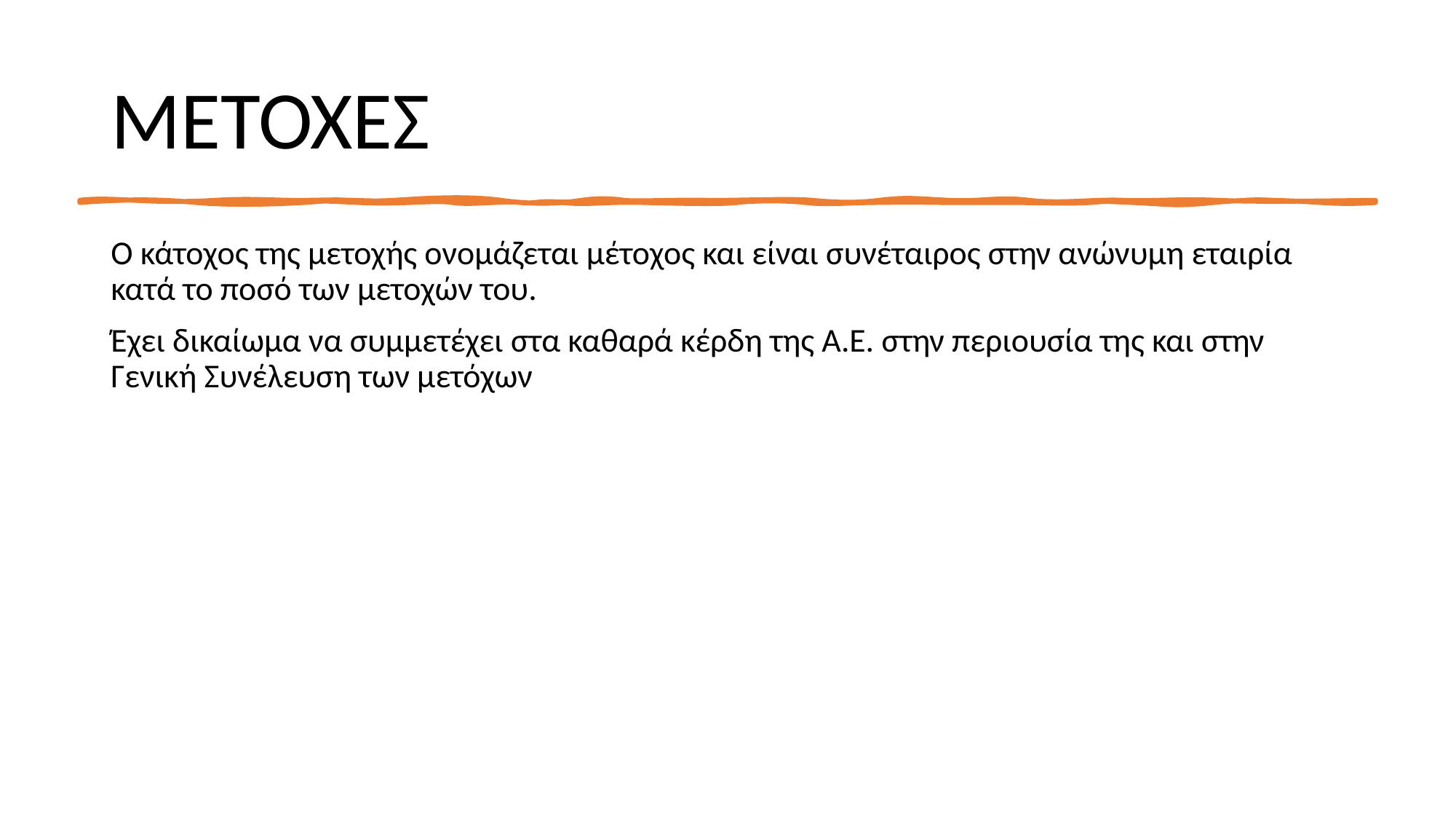

# ΜΕΤΟΧΕΣ

Ο κάτοχος της μετοχής ονομάζεται μέτοχος και είναι συνέταιρος στην ανώνυμη εταιρία κατά το ποσό των μετοχών του.
Έχει δικαίωμα να συμμετέχει στα καθαρά κέρδη της Α.Ε. στην περιουσία της και στην Γενική Συνέλευση των μετόχων